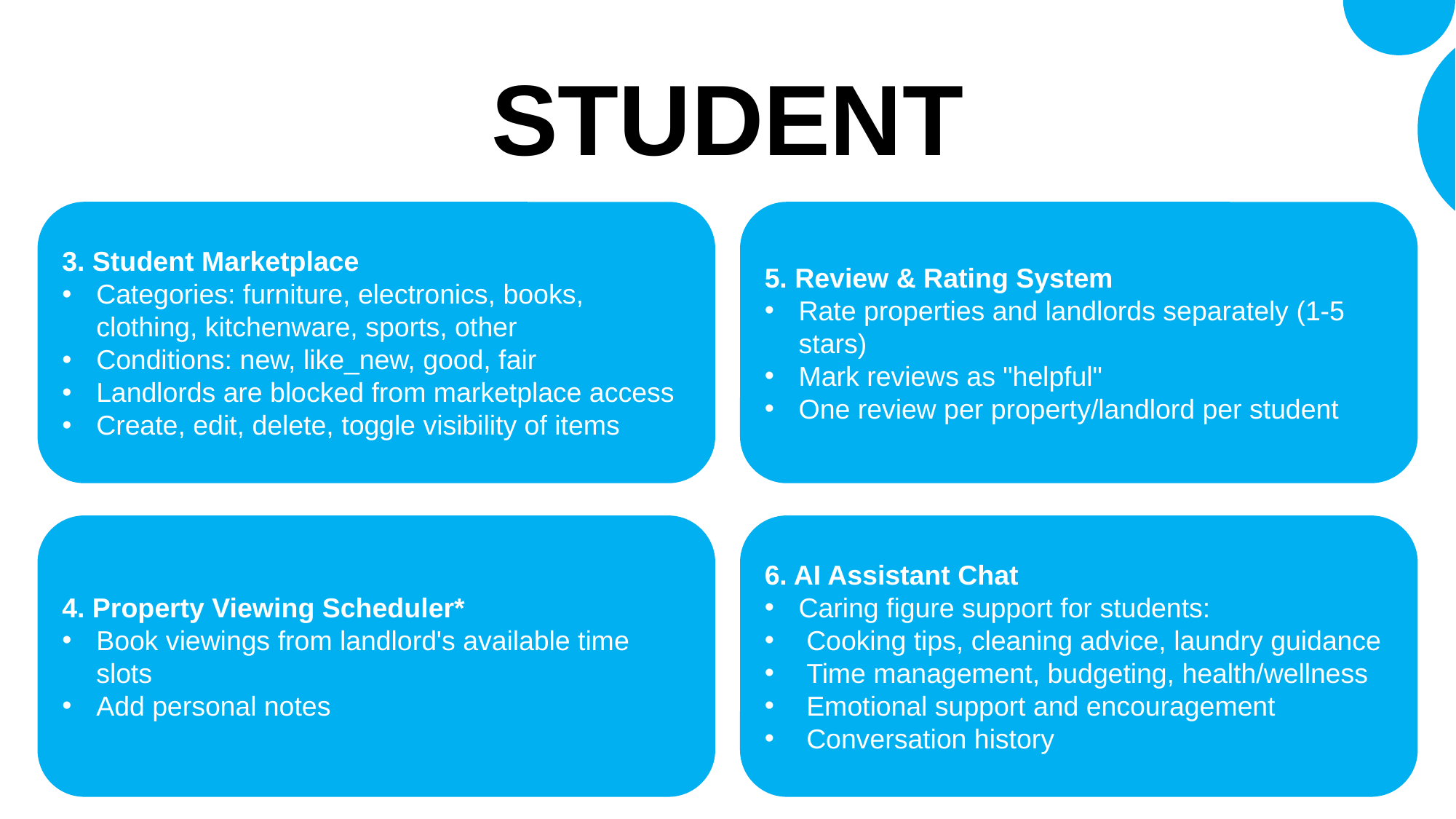

# STUDENT
3. Student Marketplace
Categories: furniture, electronics, books, clothing, kitchenware, sports, other
Conditions: new, like_new, good, fair
Landlords are blocked from marketplace access
Create, edit, delete, toggle visibility of items
5. Review & Rating System
Rate properties and landlords separately (1-5 stars)
Mark reviews as "helpful"
One review per property/landlord per student
4. Property Viewing Scheduler*
Book viewings from landlord's available time slots
Add personal notes
6. AI Assistant Chat
Caring figure support for students:
 Cooking tips, cleaning advice, laundry guidance
 Time management, budgeting, health/wellness
 Emotional support and encouragement
 Conversation history